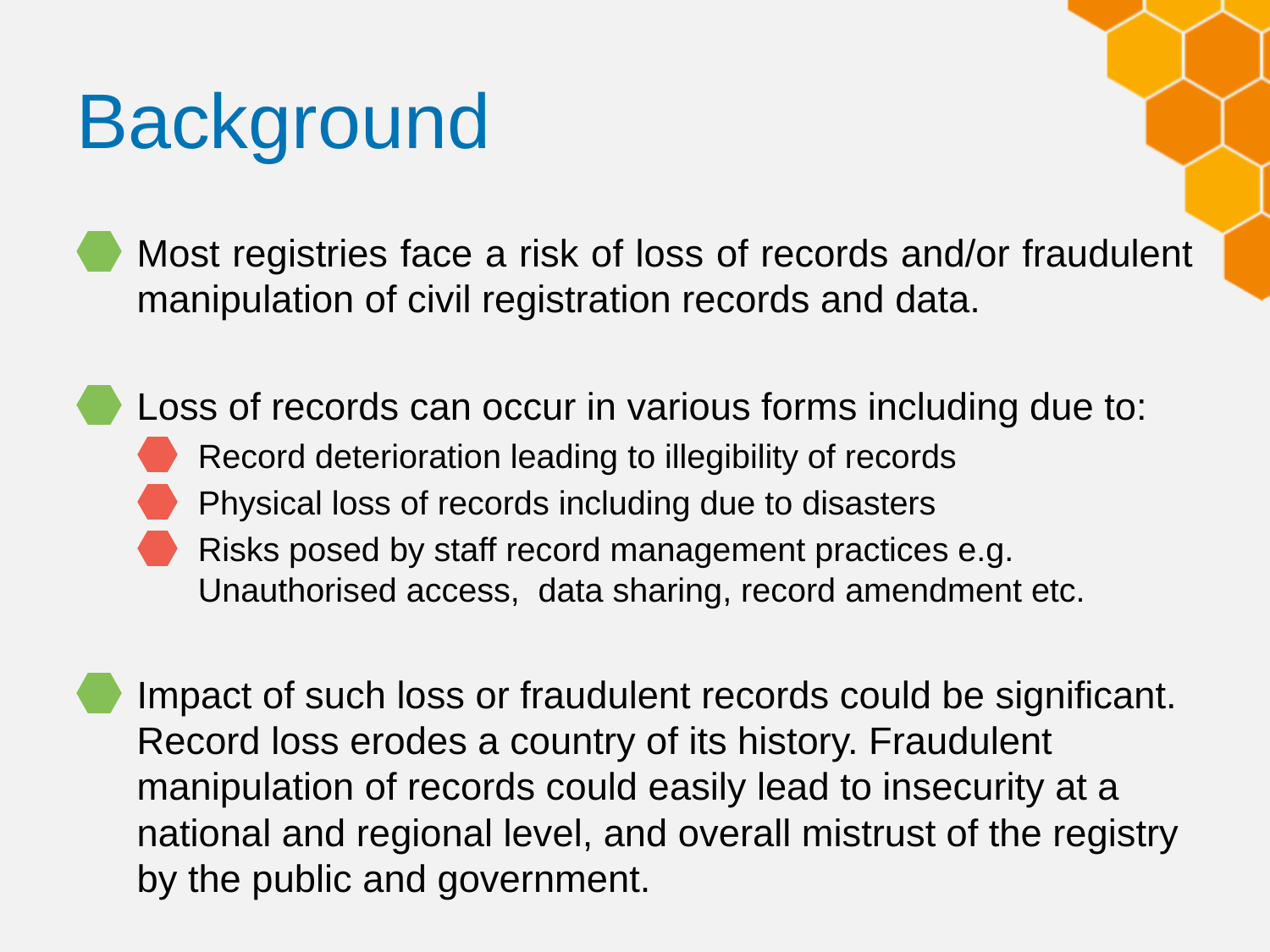

# Background
Most registries face a risk of loss of records and/or fraudulent manipulation of civil registration records and data.

Loss of records can occur in various forms including due to:
Record deterioration leading to illegibility of records
Physical loss of records including due to disasters
Risks posed by staff record management practices e.g.  Unauthorised access,  data sharing, record amendment etc.

Impact of such loss or fraudulent records could be significant. Record loss erodes a country of its history. Fraudulent manipulation of records could easily lead to insecurity at a national and regional level, and overall mistrust of the registry by the public and government.